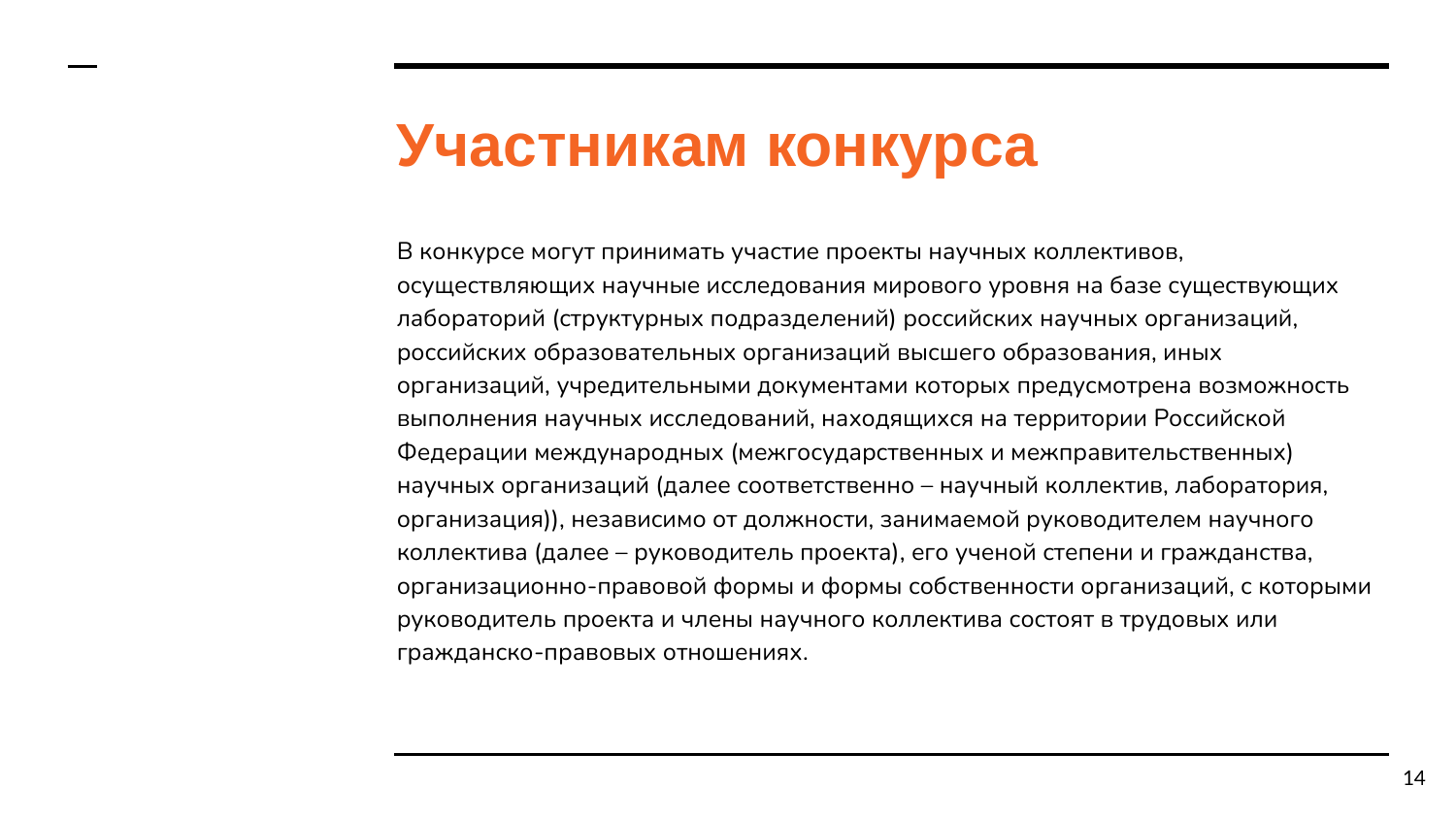

# Участникам конкурса
В конкурсе могут принимать участие проекты научных коллективов, осуществляющих научные исследования мирового уровня на базе существующих лабораторий (структурных подразделений) российских научных организаций, российских образовательных организаций высшего образования, иных организаций, учредительными документами которых предусмотрена возможность выполнения научных исследований, находящихся на территории Российской Федерации международных (межгосударственных и межправительственных) научных организаций (далее соответственно – научный коллектив, лаборатория, организация)), независимо от должности, занимаемой руководителем научного коллектива (далее – руководитель проекта), его ученой степени и гражданства, организационно-правовой формы и формы собственности организаций, с которыми руководитель проекта и члены научного коллектива состоят в трудовых или гражданско-правовых отношениях.
14